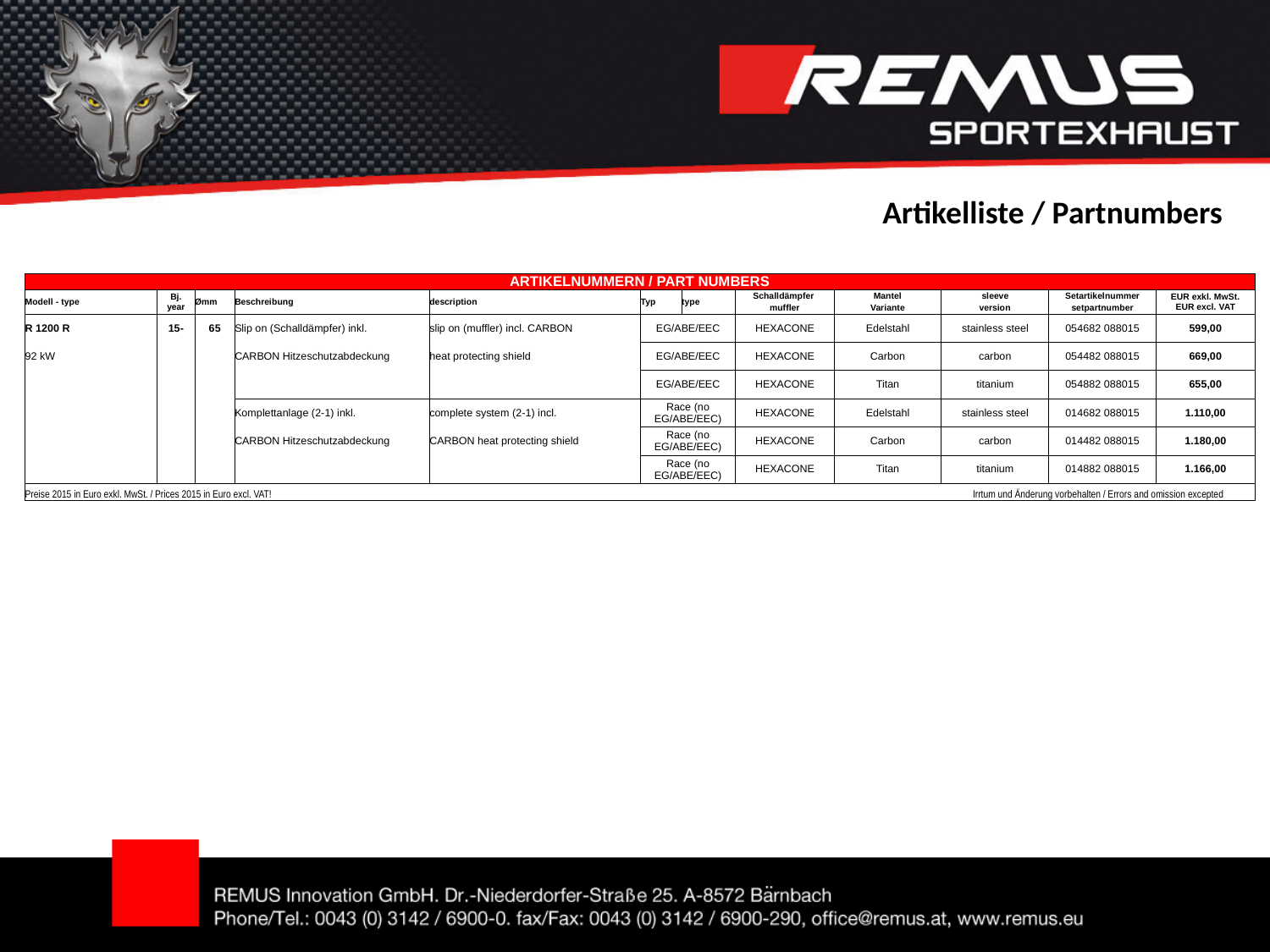

Artikelliste / Partnumbers
| ARTIKELNUMMERN / PART NUMBERS |  |  |  |  |  |  |  |  |  |  |  |
| --- | --- | --- | --- | --- | --- | --- | --- | --- | --- | --- | --- |
| Modell - type | Bj. year | Ømm | Beschreibung | description | Typ | type | Schalldämpfer | Mantel | sleeve | Setartikelnummer | EUR exkl. MwSt. EUR excl. VAT |
|  |  |  |  |  |  |  | muffler | Variante | version | setpartnumber |  |
| R 1200 R | 15- | 65 | Slip on (Schalldämpfer) inkl. | slip on (muffler) incl. CARBON | EG/ABE/EEC |  | HEXACONE | Edelstahl | stainless steel | 054682 088015 | 599,00 |
| 92 kW |  |  | CARBON Hitzeschutzabdeckung | heat protecting shield | EG/ABE/EEC |  | HEXACONE | Carbon | carbon | 054482 088015 | 669,00 |
|  |  |  |  |  | EG/ABE/EEC |  | HEXACONE | Titan | titanium | 054882 088015 | 655,00 |
|  |  |  | Komplettanlage (2-1) inkl. | complete system (2-1) incl. | Race (no EG/ABE/EEC) |  | HEXACONE | Edelstahl | stainless steel | 014682 088015 | 1.110,00 |
|  |  |  | CARBON Hitzeschutzabdeckung | CARBON heat protecting shield | Race (no EG/ABE/EEC) |  | HEXACONE | Carbon | carbon | 014482 088015 | 1.180,00 |
|  |  |  |  |  | Race (no EG/ABE/EEC) |  | HEXACONE | Titan | titanium | 014882 088015 | 1.166,00 |
| Preise 2015 in Euro exkl. MwSt. / Prices 2015 in Euro excl. VAT! |  |  |  |  |  |  |  |  | Irrtum und Änderung vorbehalten / Errors and omission excepted |  |  |